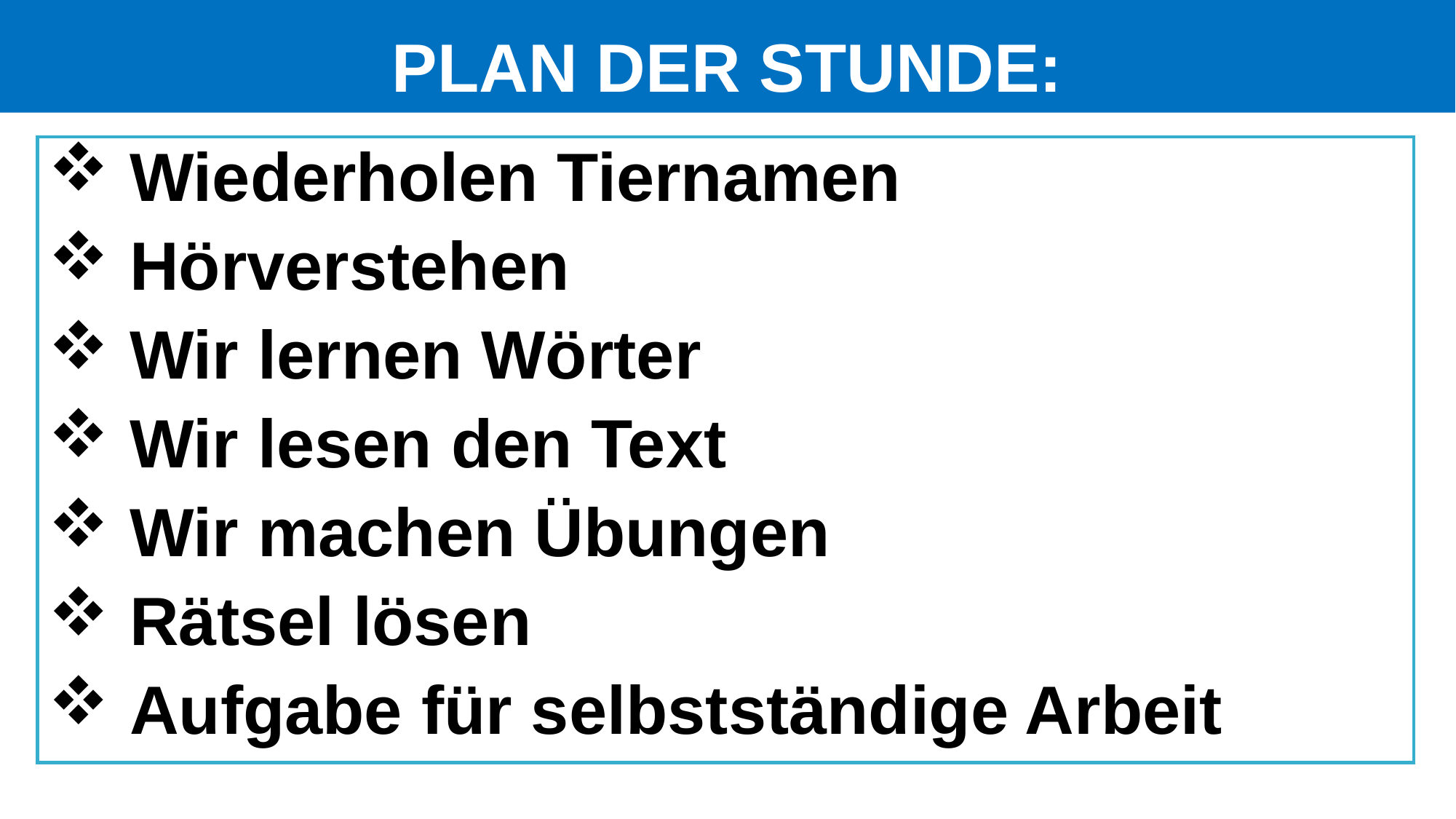

# PLAN DER STUNDE:
 Wiederholen Tiernamen
 Hörverstehen
 Wir lernen Wörter
 Wir lesen den Text
 Wir machen Übungen
 Rätsel lösen
 Aufgabe für selbstständige Arbeit